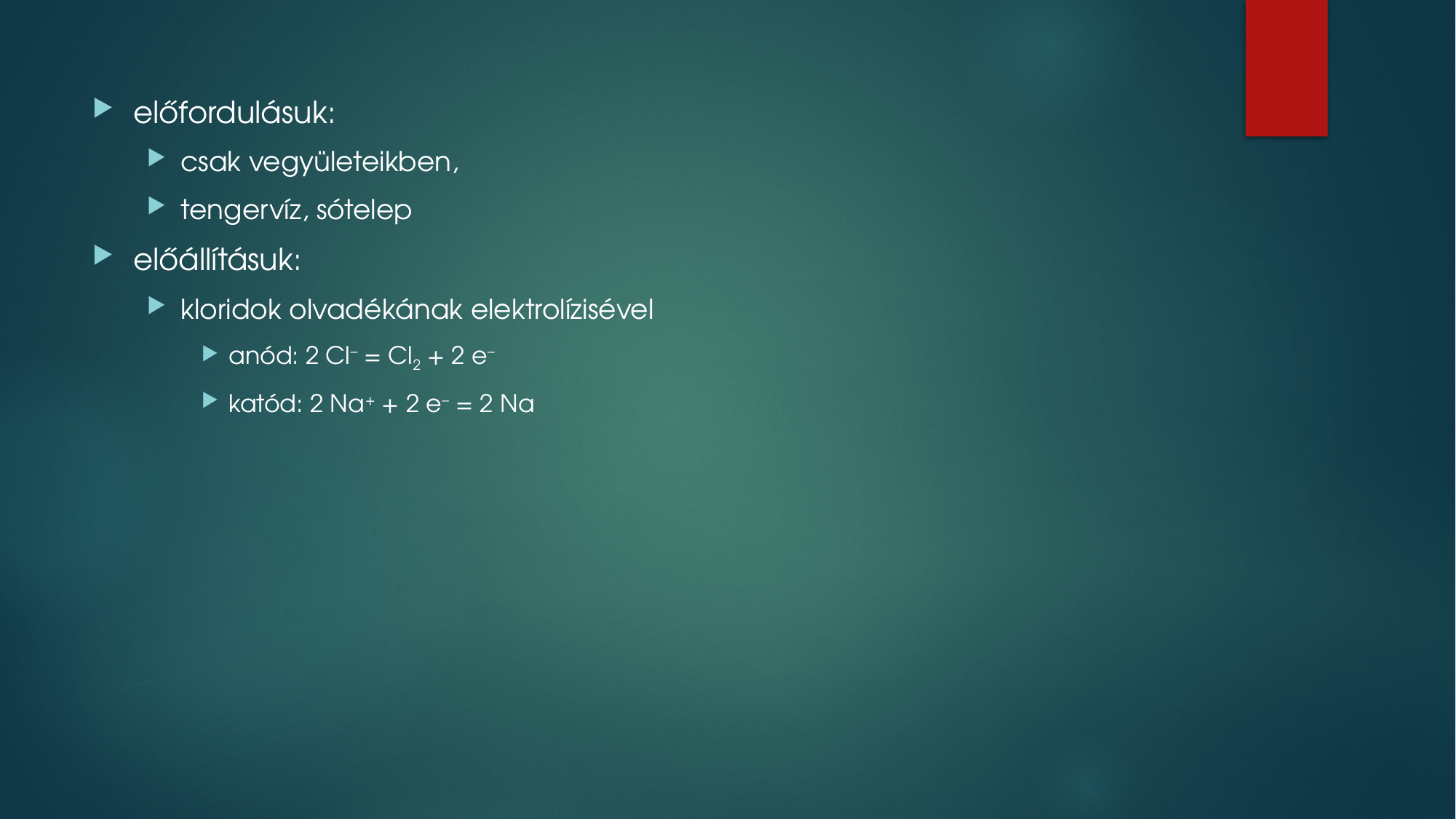

előfordulásuk:
csak vegyületeikben,
tengervíz, sótelep
előállításuk:
kloridok olvadékának elektrolízisével
anód: 2 Cl– = Cl2 + 2 e–
katód: 2 Na+ + 2 e– = 2 Na